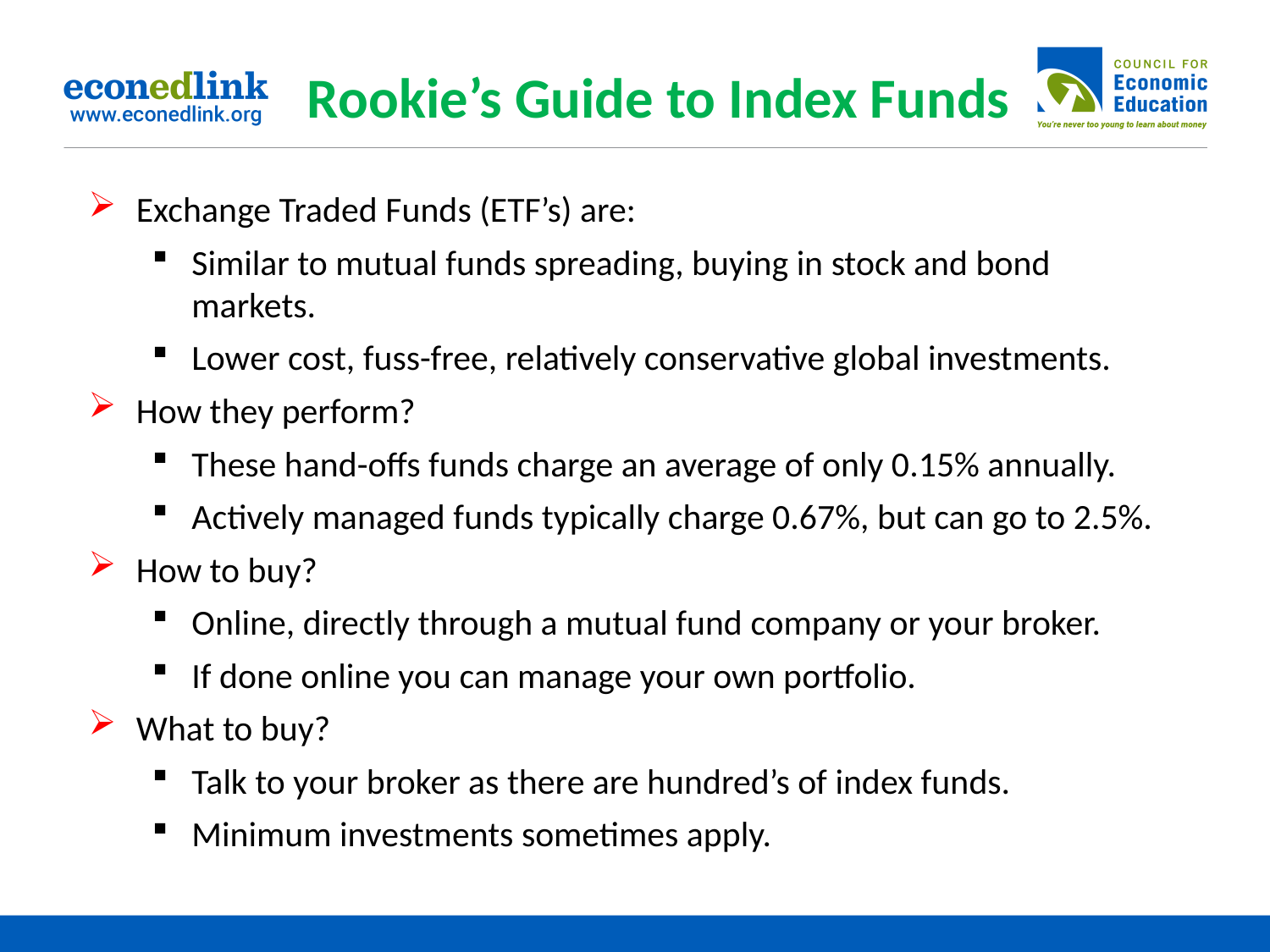

# Rookie’s Guide to Index Funds
Exchange Traded Funds (ETF’s) are:
Similar to mutual funds spreading, buying in stock and bond markets.
Lower cost, fuss-free, relatively conservative global investments.
How they perform?
These hand-offs funds charge an average of only 0.15% annually.
Actively managed funds typically charge 0.67%, but can go to 2.5%.
How to buy?
Online, directly through a mutual fund company or your broker.
If done online you can manage your own portfolio.
What to buy?
Talk to your broker as there are hundred’s of index funds.
Minimum investments sometimes apply.